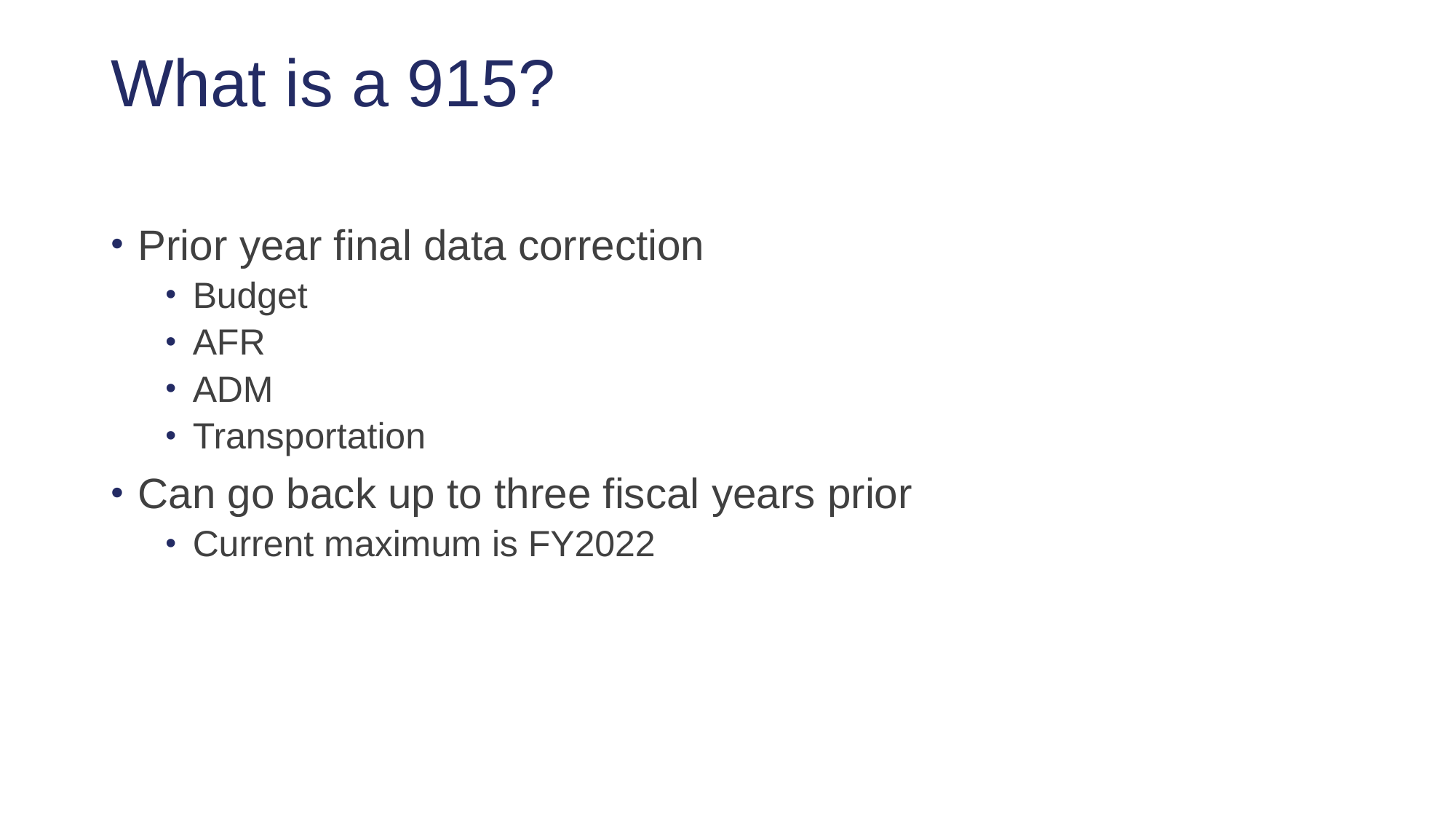

# What is a 915?
Prior year final data correction
Budget
AFR
ADM
Transportation
Can go back up to three fiscal years prior
Current maximum is FY2022